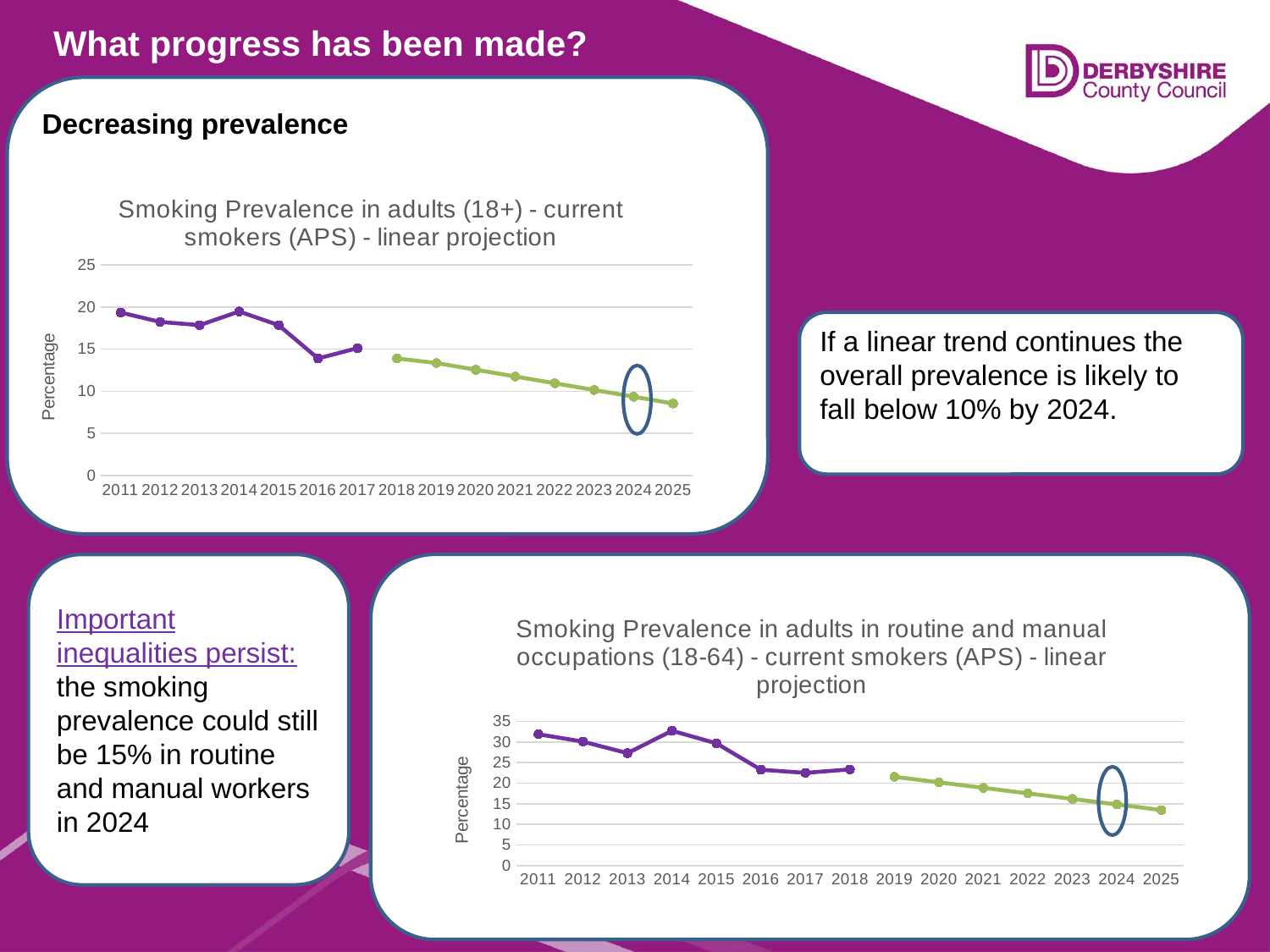

What progress has been made?
Decreasing prevalence

### Chart: Smoking Prevalence in adults (18+) - current smokers (APS) - linear projection

| Category |  |  |
|---|---|---|
| 2011 | 19.351 | None |
| 2012 | 18.2347 | None |
| 2013 | 17.8542 | None |
| 2014 | 19.4758 | None |
| 2015 | 17.8541 | None |
| 2016 | 13.8925 | None |
| 2017 | 15.1177 | None |
| 2018 | None | 13.890823029035 |
| 2019 | None | 13.3527972288032 |
| 2020 | None | 12.5514515288418 |
| 2021 | None | 11.7501058288805 |
| 2022 | None | 10.9487601289191 |
| 2023 | None | 10.1474144289577 |
| 2024 | None | 9.34606872899637 |
| 2025 | None | 8.54472302903497 |
If a linear trend continues the overall prevalence is likely to fall below 10% by 2024.

Important inequalities persist: the smoking prevalence could still be 15% in routine and manual workers in 2024

### Chart: Smoking Prevalence in adults in routine and manual occupations (18-64) - current smokers (APS) - linear projection

| Category |  |  |
|---|---|---|
| 2011 | 31.8779 | None |
| 2012 | 30.0954 | None |
| 2013 | 27.2746 | None |
| 2014 | 32.7204 | None |
| 2015 | 29.6674 | None |
| 2016 | 23.2519 | None |
| 2017 | 22.5008 | None |
| 2018 | 23.3293 | None |
| 2019 | None | 21.5396607142857 |
| 2020 | None | 20.1952047619047 |
| 2021 | None | 18.8507488095238 |
| 2022 | None | 17.5062928571428 |
| 2023 | None | 16.1618369047619 |
| 2024 | None | 14.8173809523809 |
| 2025 | None | 13.472925 |